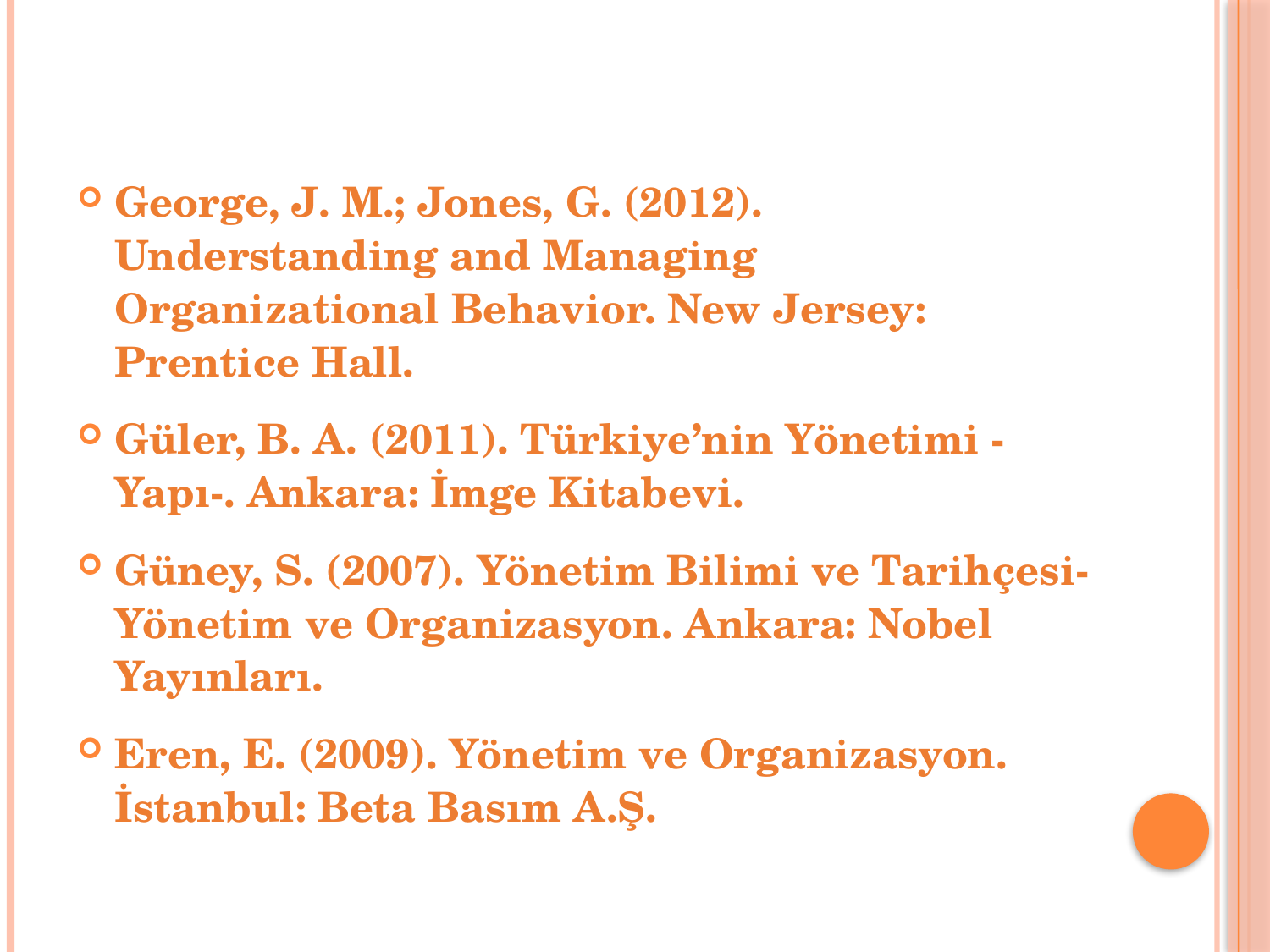

George, J. M.; Jones, G. (2012). Understanding and Managing Organizational Behavior. New Jersey: Prentice Hall.
Güler, B. A. (2011). Türkiye’nin Yönetimi -Yapı-. Ankara: İmge Kitabevi.
Güney, S. (2007). Yönetim Bilimi ve Tarihçesi-Yönetim ve Organizasyon. Ankara: Nobel Yayınları.
Eren, E. (2009). Yönetim ve Organizasyon. İstanbul: Beta Basım A.Ş.